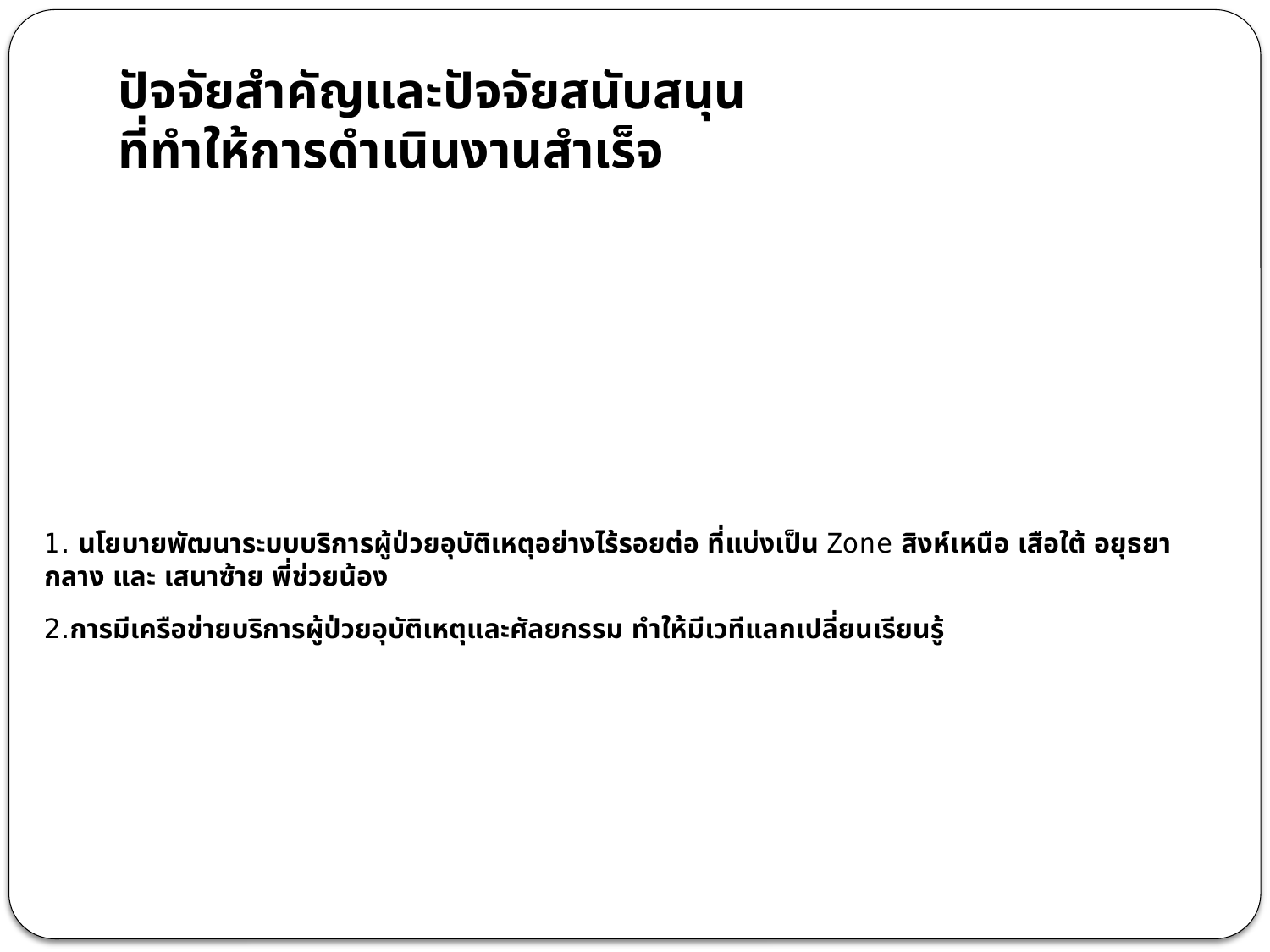

ปัจจัยสำคัญและปัจจัยสนับสนุน
ที่ทำให้การดำเนินงานสำเร็จ
# 1. นโยบายพัฒนาระบบบริการผู้ป่วยอุบัติเหตุอย่างไร้รอยต่อ ที่แบ่งเป็น Zone สิงห์เหนือ เสือใต้ อยุธยากลาง และ เสนาซ้าย พี่ช่วยน้อง 2.การมีเครือข่ายบริการผู้ป่วยอุบัติเหตุและศัลยกรรม ทำให้มีเวทีแลกเปลี่ยนเรียนรู้